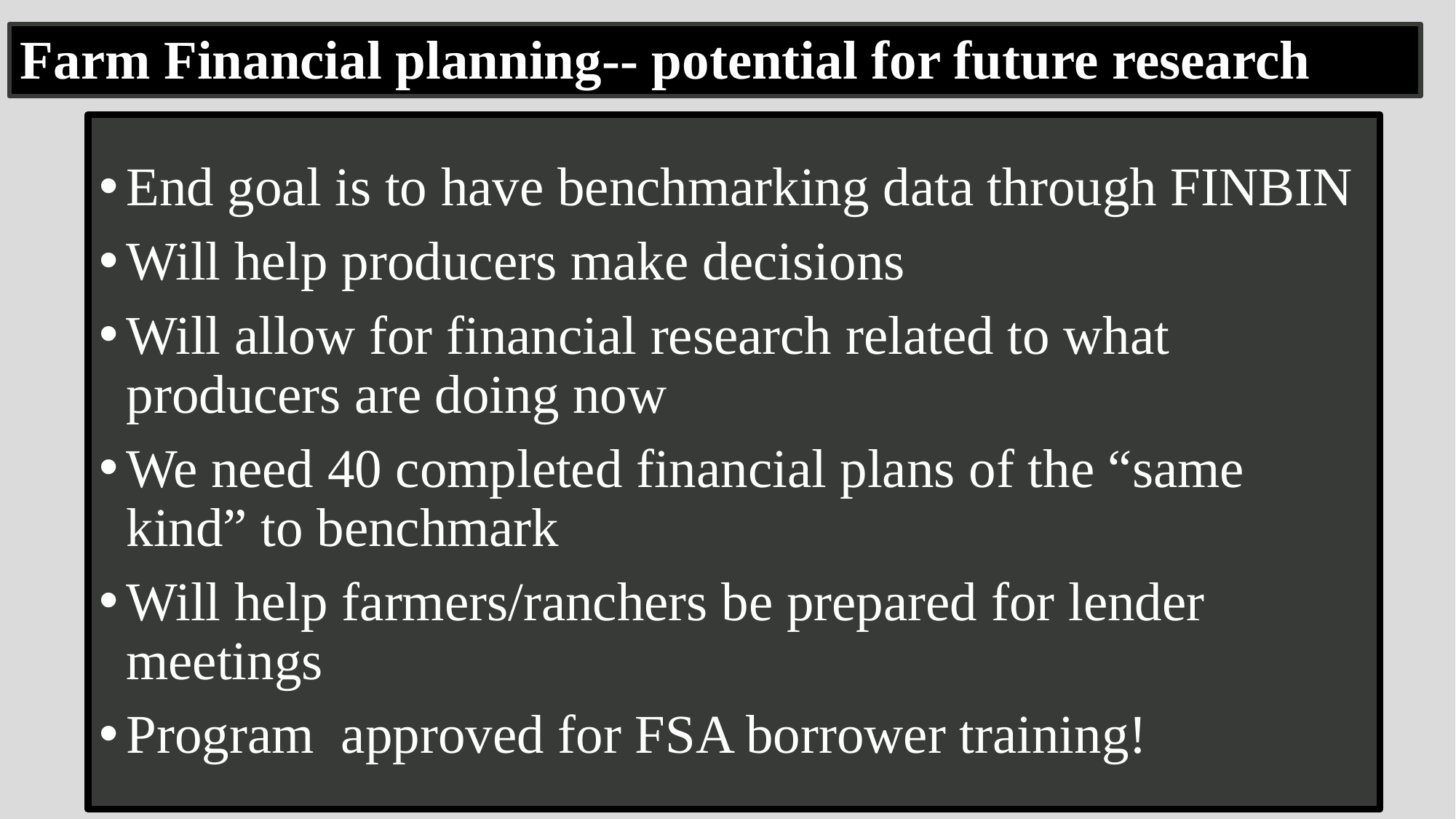

# Farm Financial planning-- potential for future research
End goal is to have benchmarking data through FINBIN
Will help producers make decisions
Will allow for financial research related to what producers are doing now
We need 40 completed financial plans of the “same kind” to benchmark
Will help farmers/ranchers be prepared for lender meetings
Program  approved for FSA borrower training!